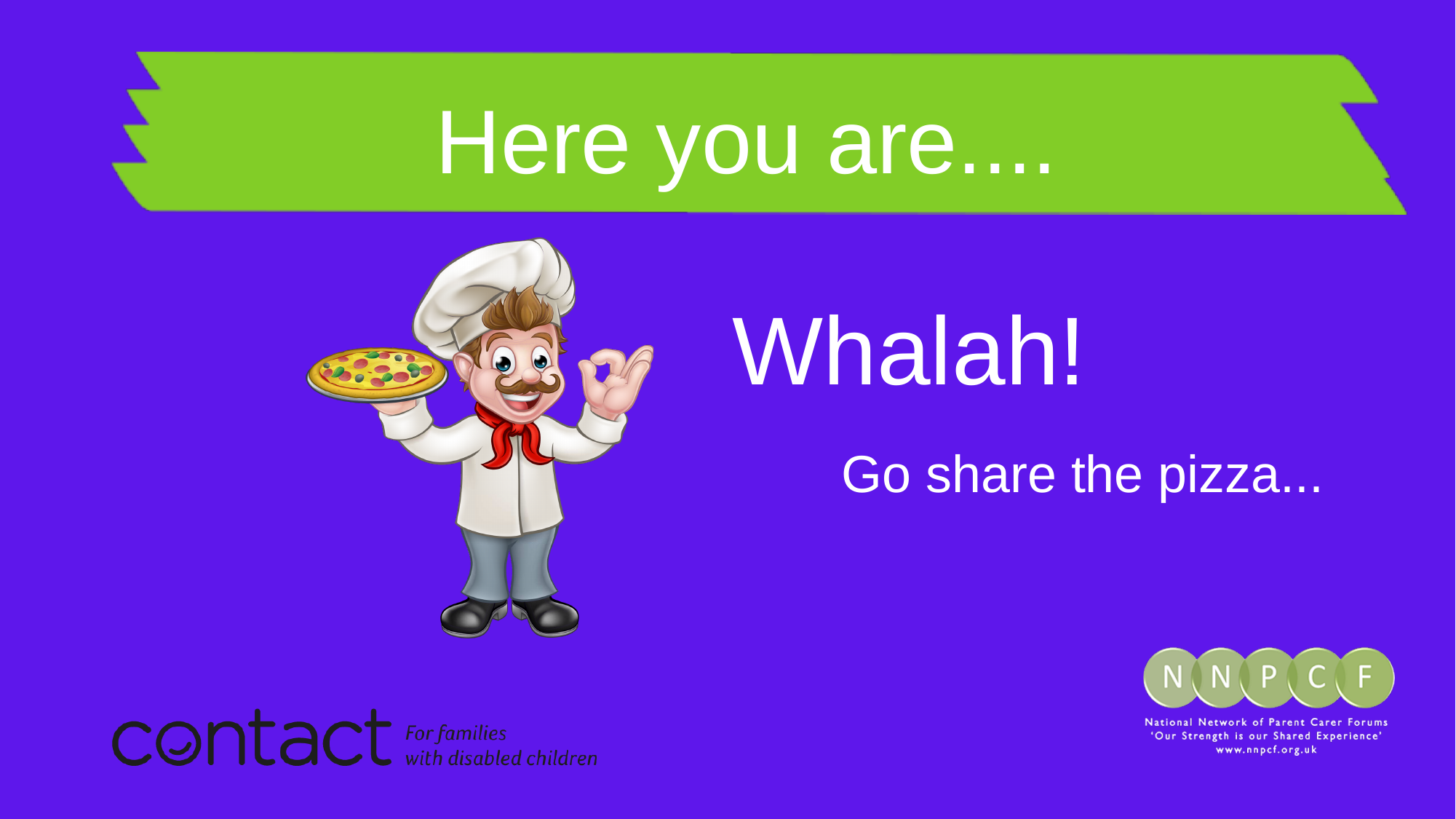

Here you are....

Whalah!

Go share the pizza...